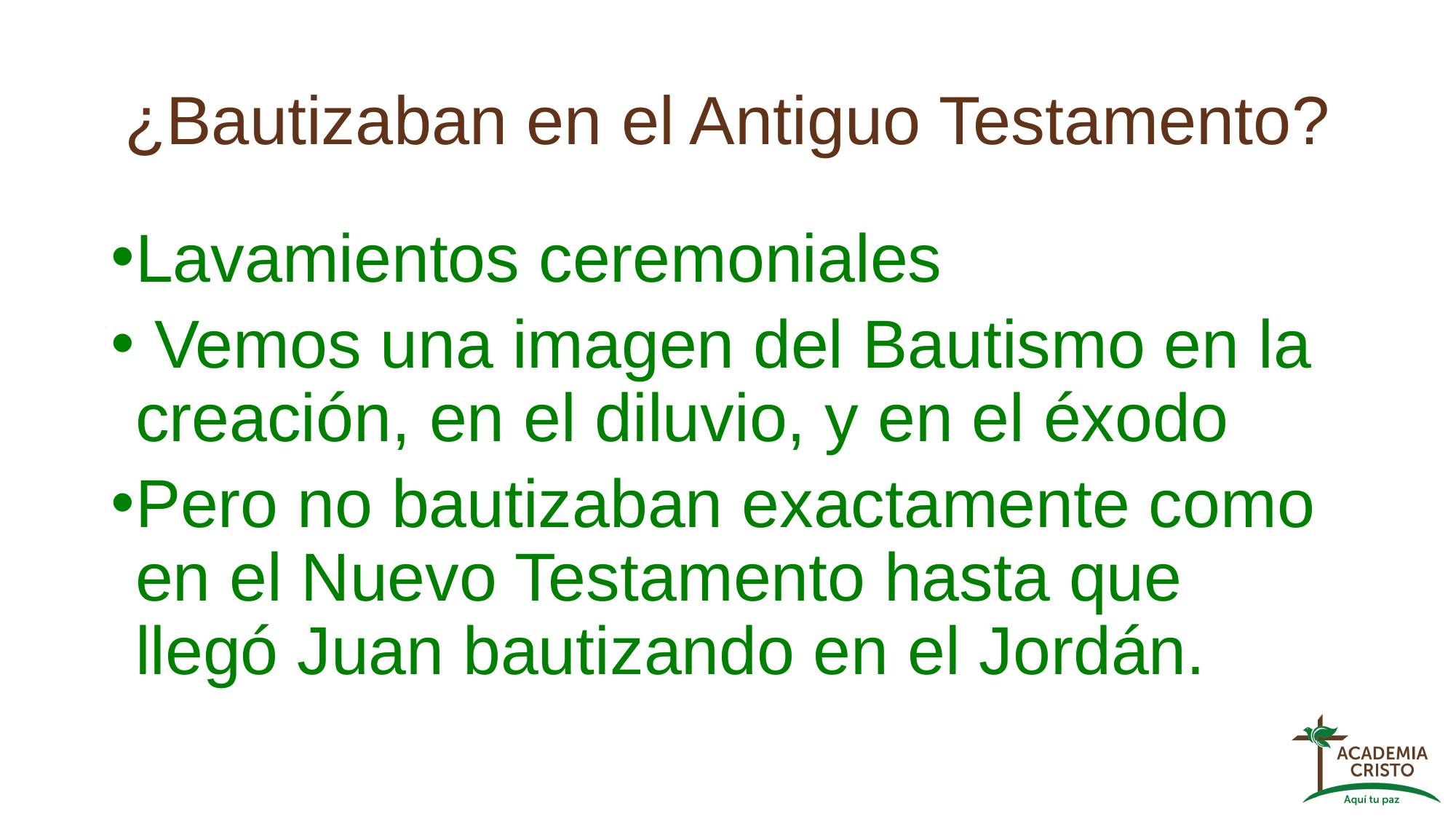

# ¿Bautizaban en el Antiguo Testamento?
Lavamientos ceremoniales
 Vemos una imagen del Bautismo en la creación, en el diluvio, y en el éxodo
Pero no bautizaban exactamente como en el Nuevo Testamento hasta que llegó Juan bautizando en el Jordán.